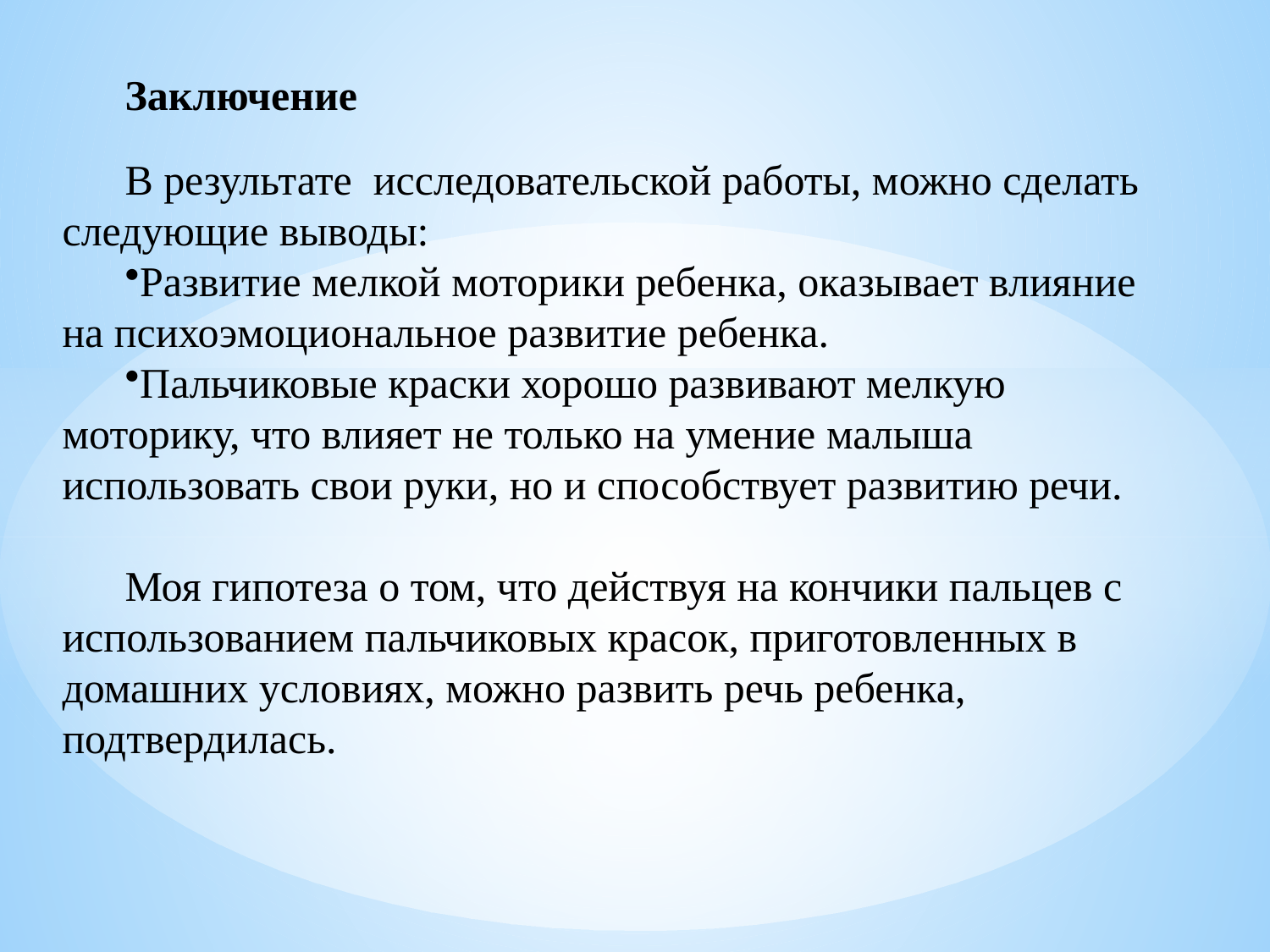

Заключение

В результате  исследовательской работы, можно сделать следующие выводы:
Развитие мелкой моторики ребенка, оказывает влияние на психоэмоциональное развитие ребенка.
Пальчиковые краски хорошо развивают мелкую моторику, что влияет не только на умение малыша использовать свои руки, но и способствует развитию речи.

Моя гипотеза о том, что действуя на кончики пальцев с использованием пальчиковых красок, приготовленных в домашних условиях, можно развить речь ребенка, подтвердилась.